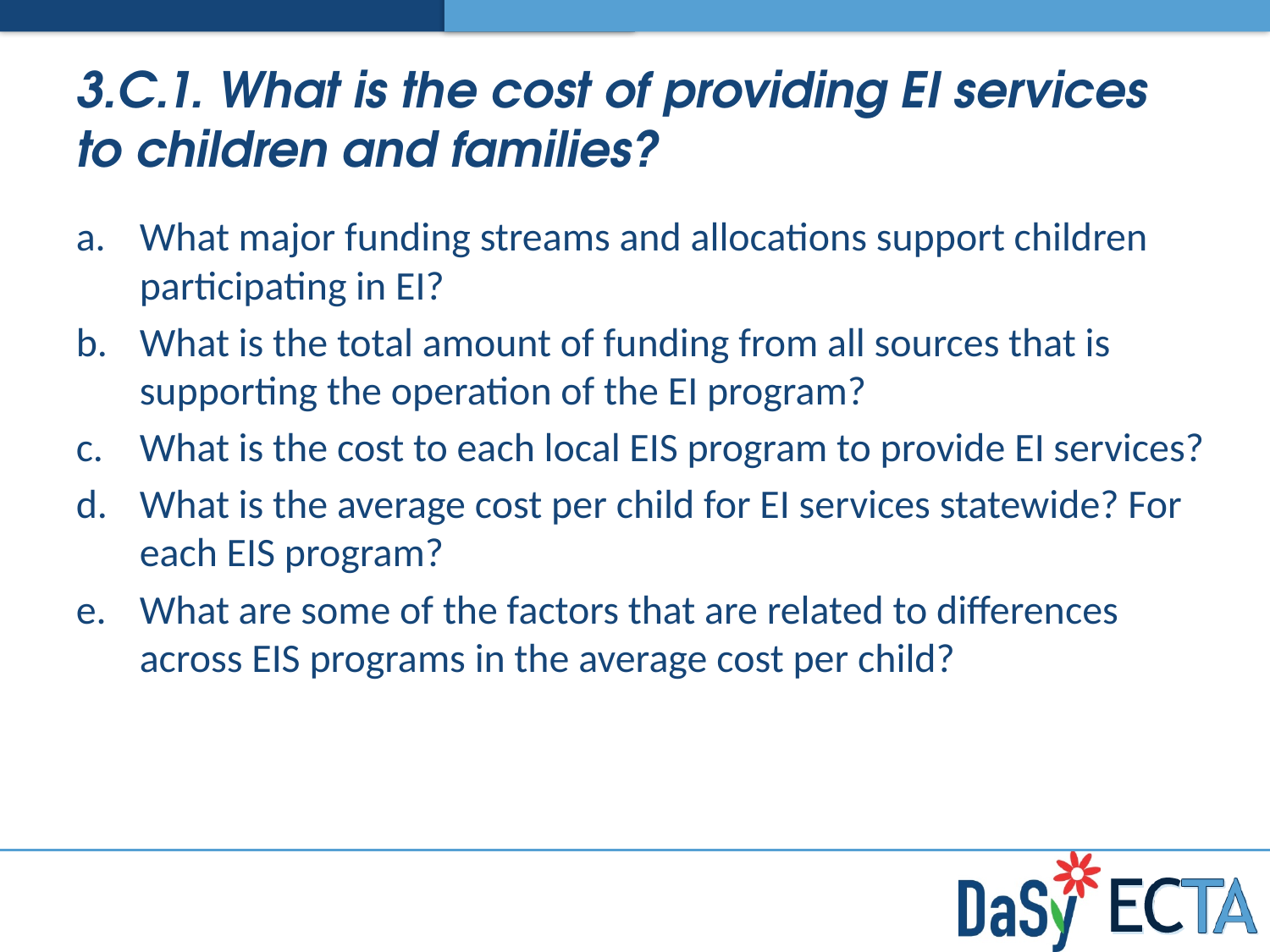

# 3.C.1. What is the cost of providing EI services to children and families?
What major funding streams and allocations support children participating in EI?
What is the total amount of funding from all sources that is supporting the operation of the EI program?
What is the cost to each local EIS program to provide EI services?
What is the average cost per child for EI services statewide? For each EIS program?
What are some of the factors that are related to differences across EIS programs in the average cost per child?